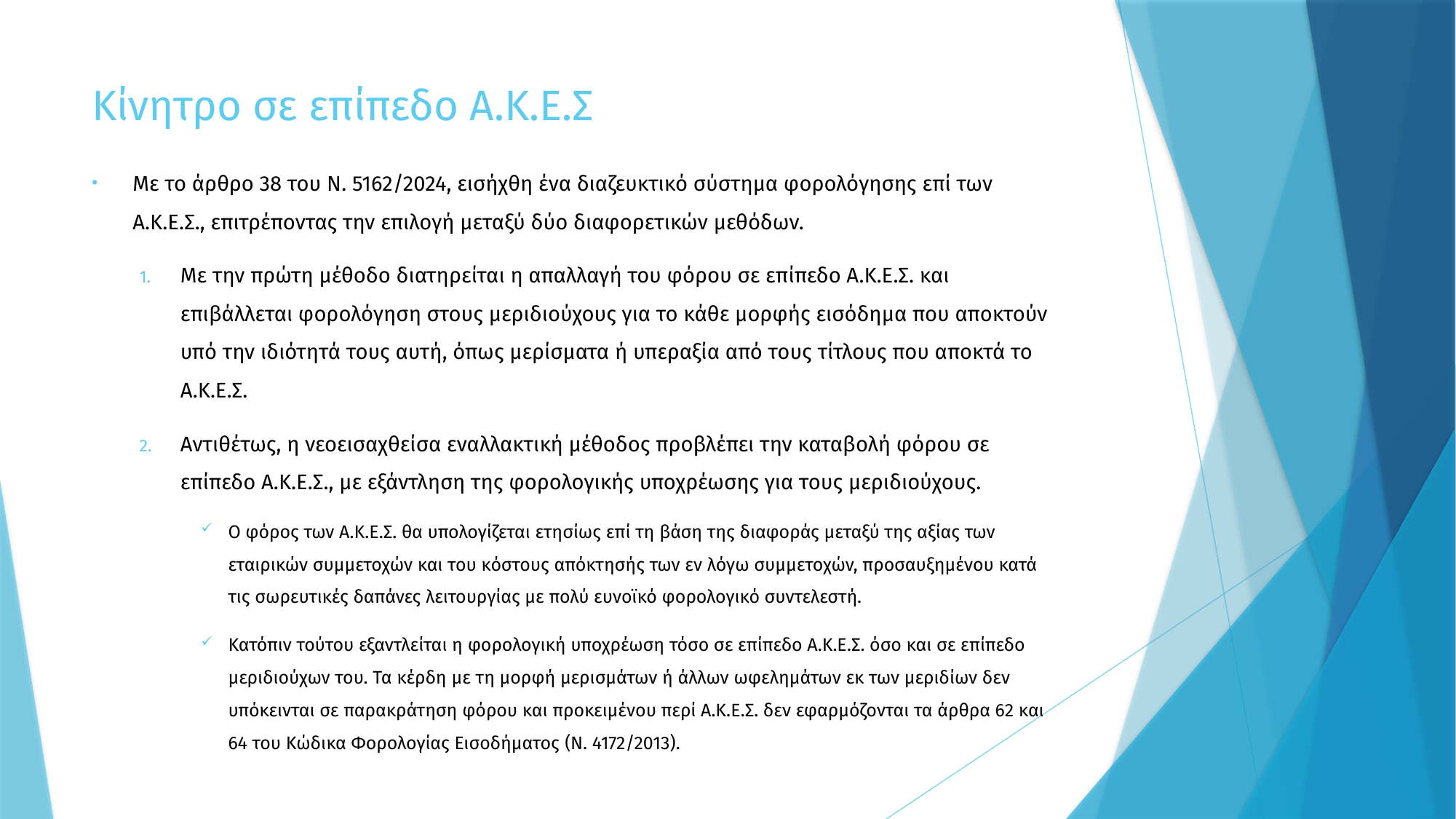

# Κίνητρο σε επίπεδο Α.Κ.Ε.Σ
Με το άρθρο 38 του Ν. 5162/2024, εισήχθη ένα διαζευκτικό σύστημα φορολόγησης επί των Α.Κ.Ε.Σ., επιτρέποντας την επιλογή μεταξύ δύο διαφορετικών μεθόδων.
Με την πρώτη μέθοδο διατηρείται η απαλλαγή του φόρου σε επίπεδο Α.Κ.Ε.Σ. και επιβάλλεται φορολόγηση στους μεριδιούχους για το κάθε μορφής εισόδημα που αποκτούν υπό την ιδιότητά τους αυτή, όπως μερίσματα ή υπεραξία από τους τίτλους που αποκτά το Α.Κ.Ε.Σ.
Αντιθέτως, η νεοεισαχθείσα εναλλακτική μέθοδος προβλέπει την καταβολή φόρου σε επίπεδο Α.Κ.Ε.Σ., με εξάντληση της φορολογικής υποχρέωσης για τους μεριδιούχους.
Ο φόρος των Α.Κ.Ε.Σ. θα υπολογίζεται ετησίως επί τη βάση της διαφοράς μεταξύ της αξίας των εταιρικών συμμετοχών και του κόστους απόκτησής των εν λόγω συμμετοχών, προσαυξημένου κατά τις σωρευτικές δαπάνες λειτουργίας με πολύ ευνοϊκό φορολογικό συντελεστή.
Κατόπιν τούτου εξαντλείται η φορολογική υποχρέωση τόσο σε επίπεδο Α.Κ.Ε.Σ. όσο και σε επίπεδο μεριδιούχων του. Τα κέρδη με τη μορφή μερισμάτων ή άλλων ωφελημάτων εκ των μεριδίων δεν υπόκεινται σε παρακράτηση φόρου και προκειμένου περί Α.Κ.Ε.Σ. δεν εφαρμόζονται τα άρθρα 62 και 64 του Κώδικα Φορολογίας Εισοδήματος (N. 4172/2013).